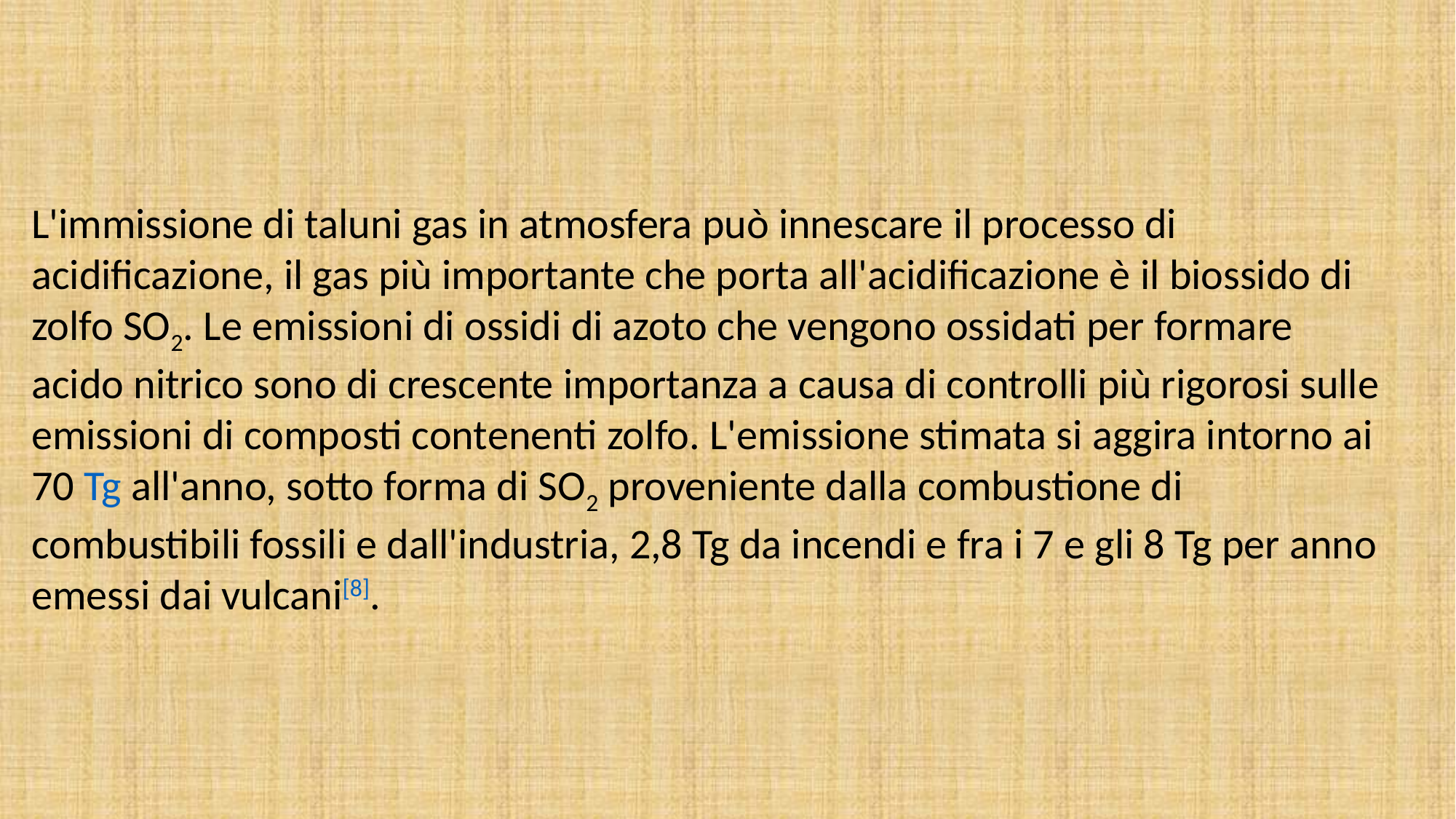

L'immissione di taluni gas in atmosfera può innescare il processo di acidificazione, il gas più importante che porta all'acidificazione è il biossido di zolfo SO2. Le emissioni di ossidi di azoto che vengono ossidati per formare acido nitrico sono di crescente importanza a causa di controlli più rigorosi sulle emissioni di composti contenenti zolfo. L'emissione stimata si aggira intorno ai 70 Tg all'anno, sotto forma di SO2 proveniente dalla combustione di combustibili fossili e dall'industria, 2,8 Tg da incendi e fra i 7 e gli 8 Tg per anno emessi dai vulcani[8].